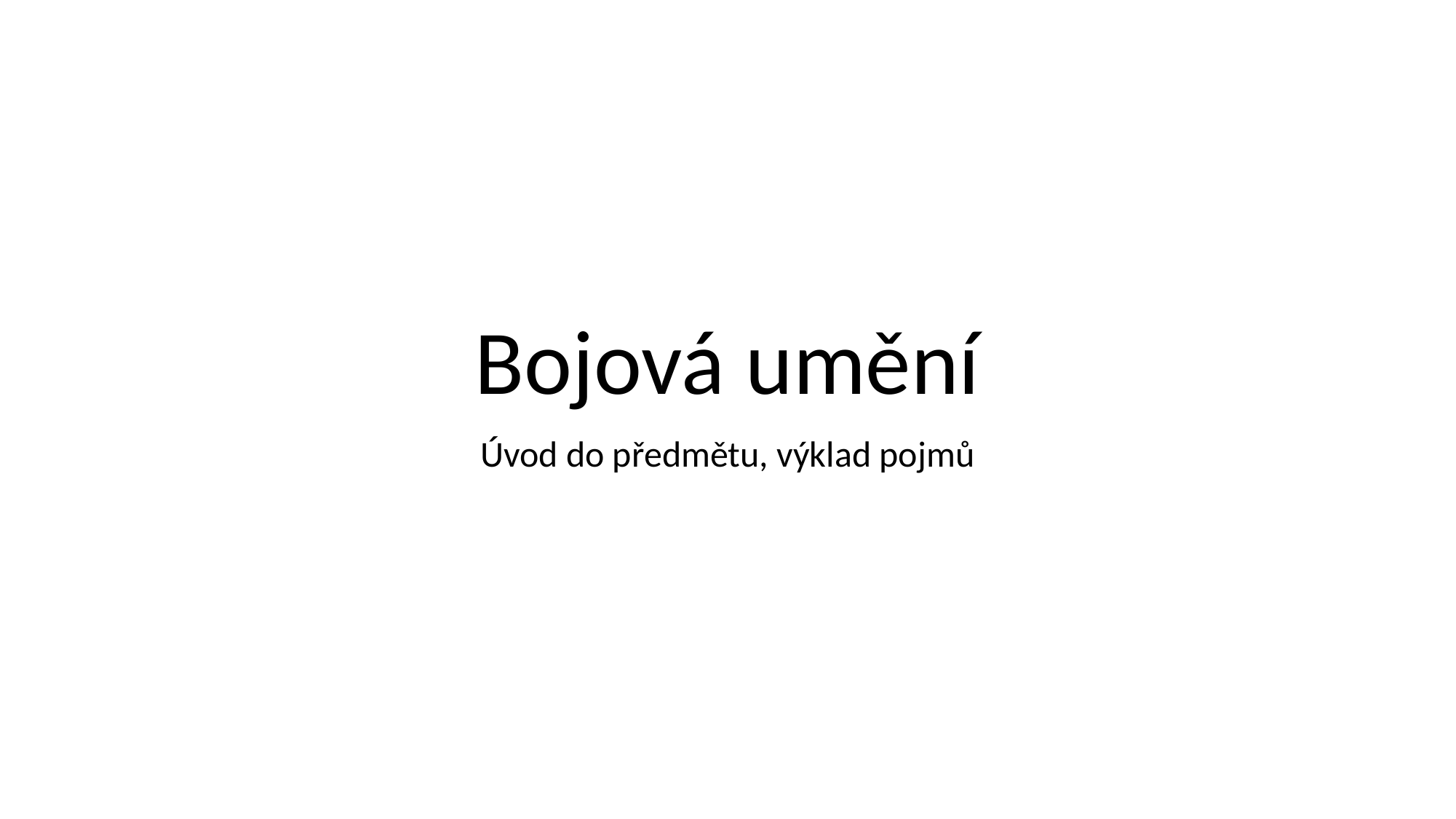

# Bojová umění
Úvod do předmětu, výklad pojmů